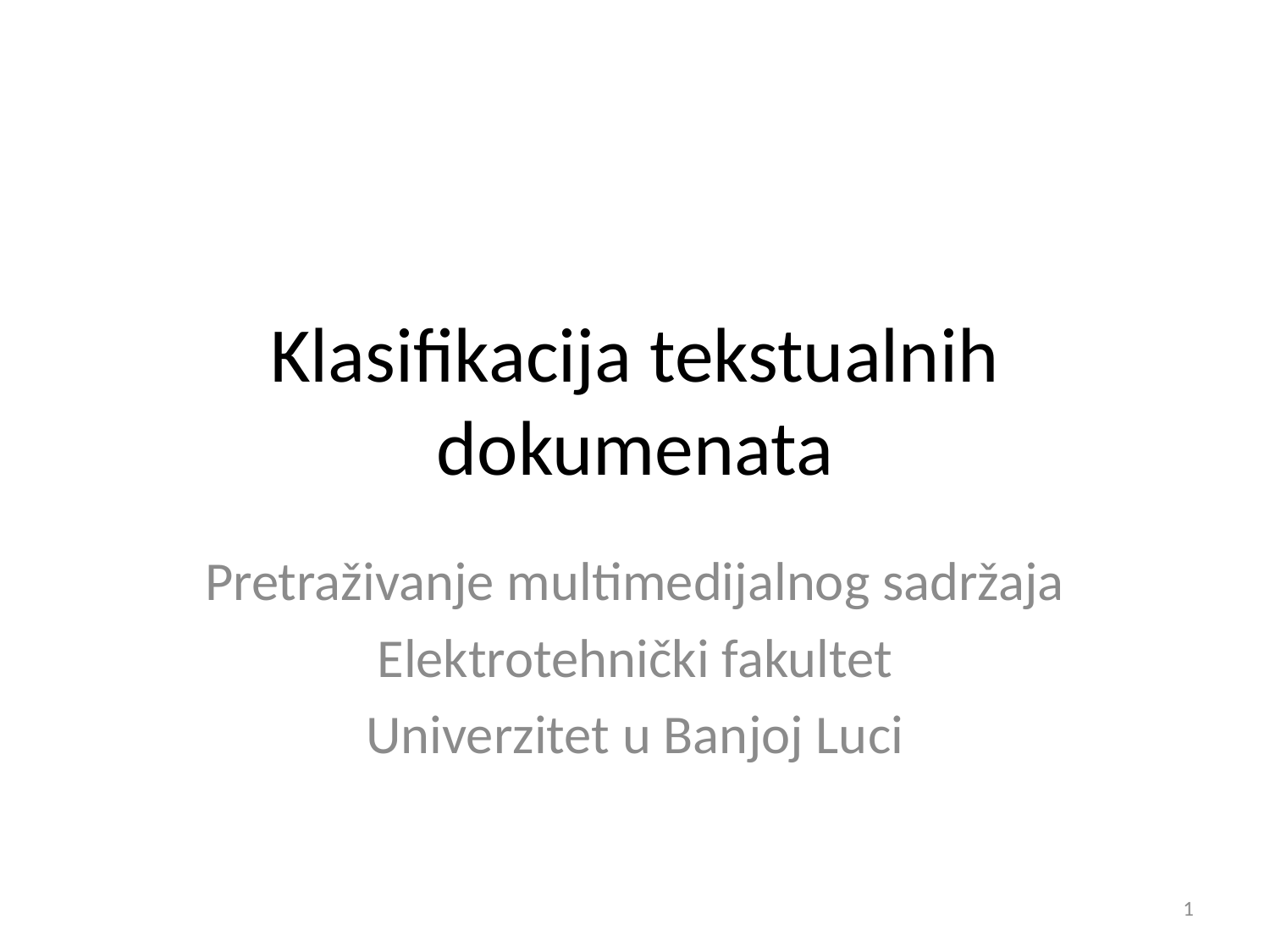

# Klasifikacija tekstualnih dokumenata
Pretraživanje multimedijalnog sadržaja
Elektrotehnički fakultet
Univerzitet u Banjoj Luci

1